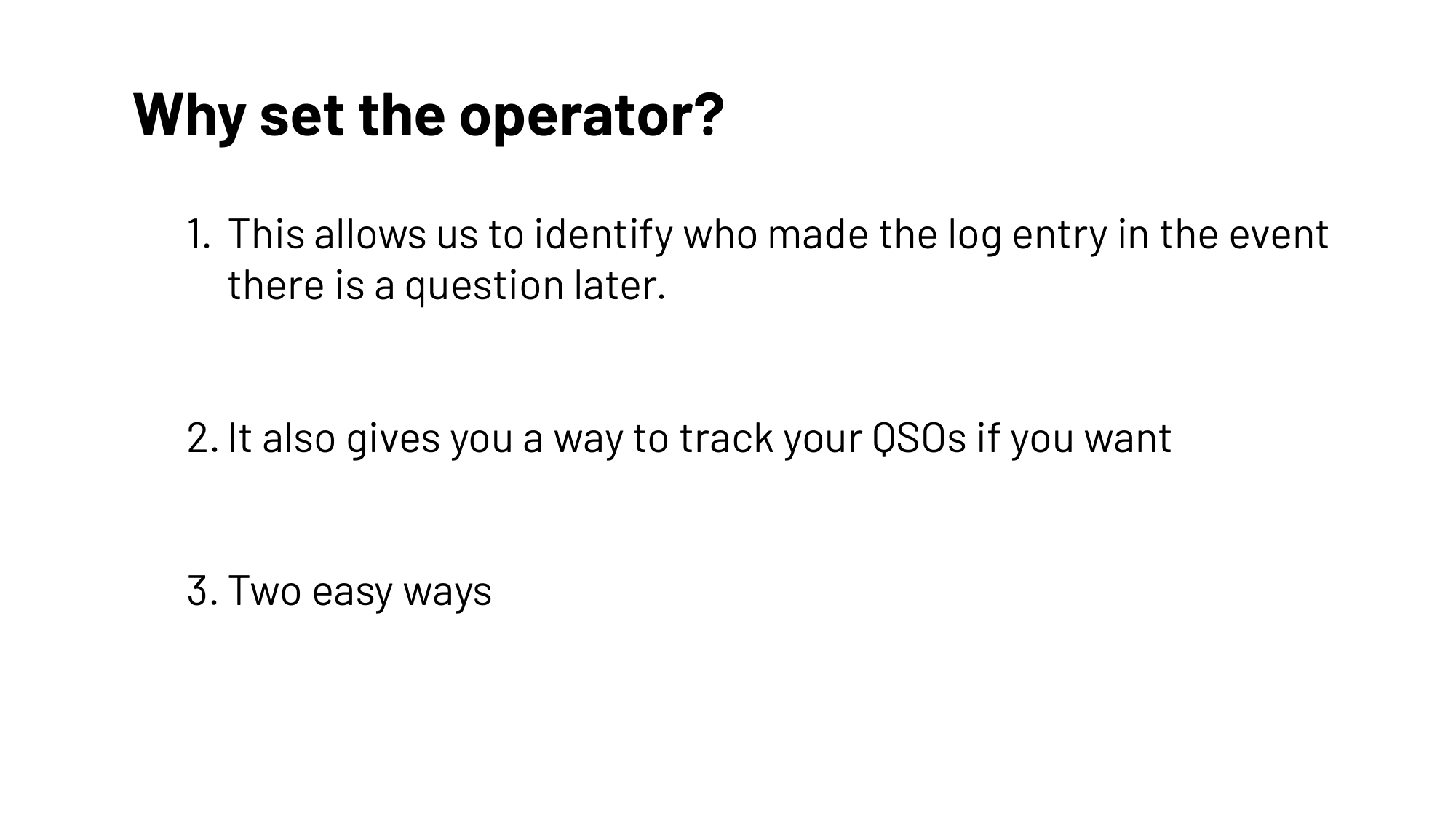

Why set the operator?

This allows us to identify who made the log entry in the event there is a question later.

It also gives you a way to track your QSOs if you want

Two easy ways